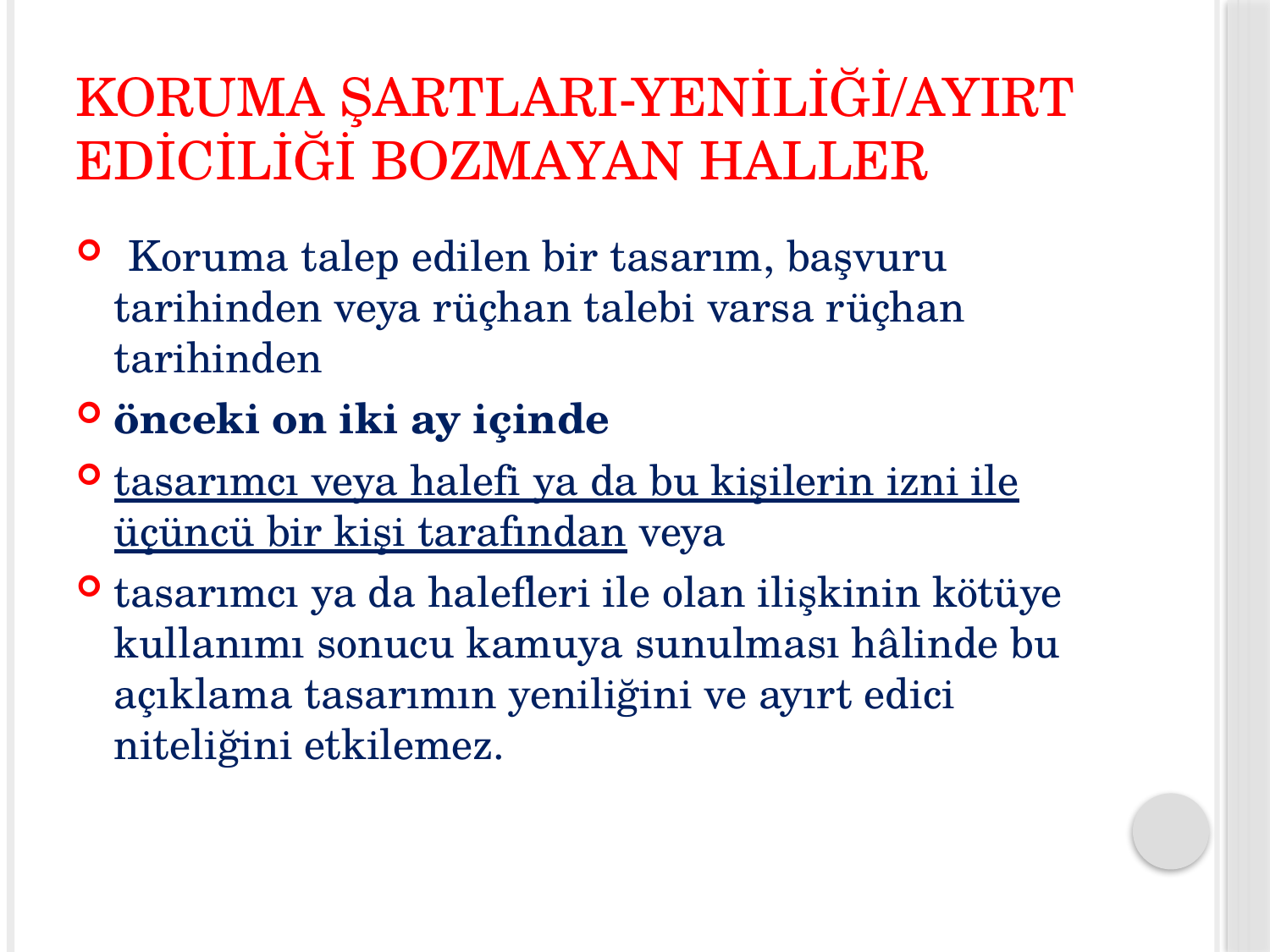

# Koruma Şartları-Yeniliği/AYIRT EDİCİLİĞİ bozmayan haller
 Koruma talep edilen bir tasarım, başvuru tarihinden veya rüçhan talebi varsa rüçhan tarihinden
önceki on iki ay içinde
tasarımcı veya halefi ya da bu kişilerin izni ile üçüncü bir kişi tarafından veya
tasarımcı ya da halefleri ile olan ilişkinin kötüye kullanımı sonucu kamuya sunulması hâlinde bu açıklama tasarımın yeniliğini ve ayırt edici niteliğini etkilemez.